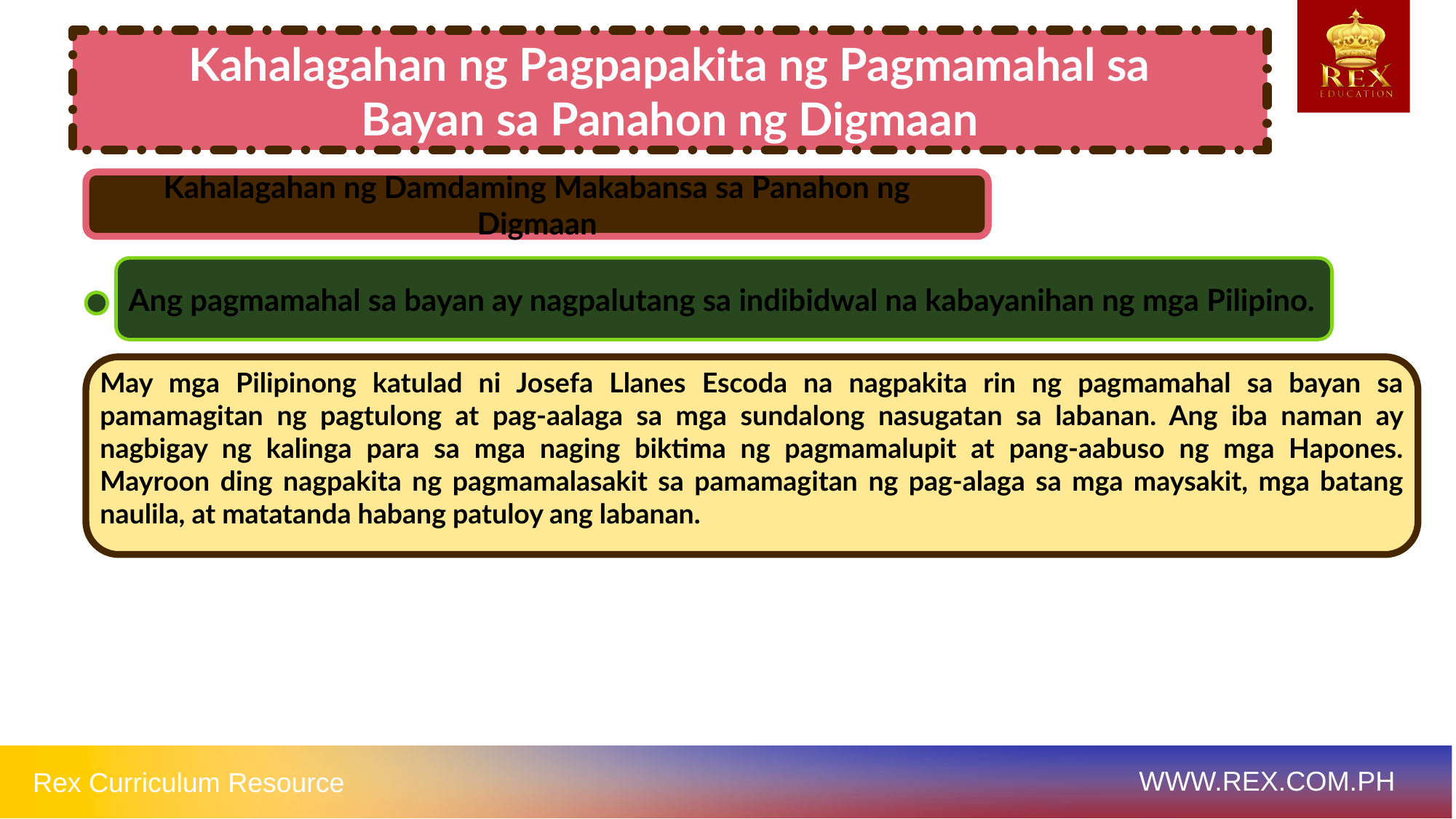

# Kahalagahan ng Pagpapakita ng Pagmamahal sa Bayan sa Panahon ng Digmaan
Kahalagahan ng Damdaming Makabansa sa Panahon ng Digmaan
Ang pagmamahal sa bayan ay nagpalutang sa indibidwal na kabayanihan ng mga Pilipino.

May mga Pilipinong katulad ni Josefa Llanes Escoda na nagpakita rin ng pagmamahal sa bayan sa pamamagitan ng pagtulong at pag-aalaga sa mga sundalong nasugatan sa labanan. Ang iba naman ay nagbigay ng kalinga para sa mga naging biktima ng pagmamalupit at pang-aabuso ng mga Hapones. Mayroon ding nagpakita ng pagmamalasakit sa pamamagitan ng pag-alaga sa mga maysakit, mga batang naulila, at matatanda habang patuloy ang labanan.